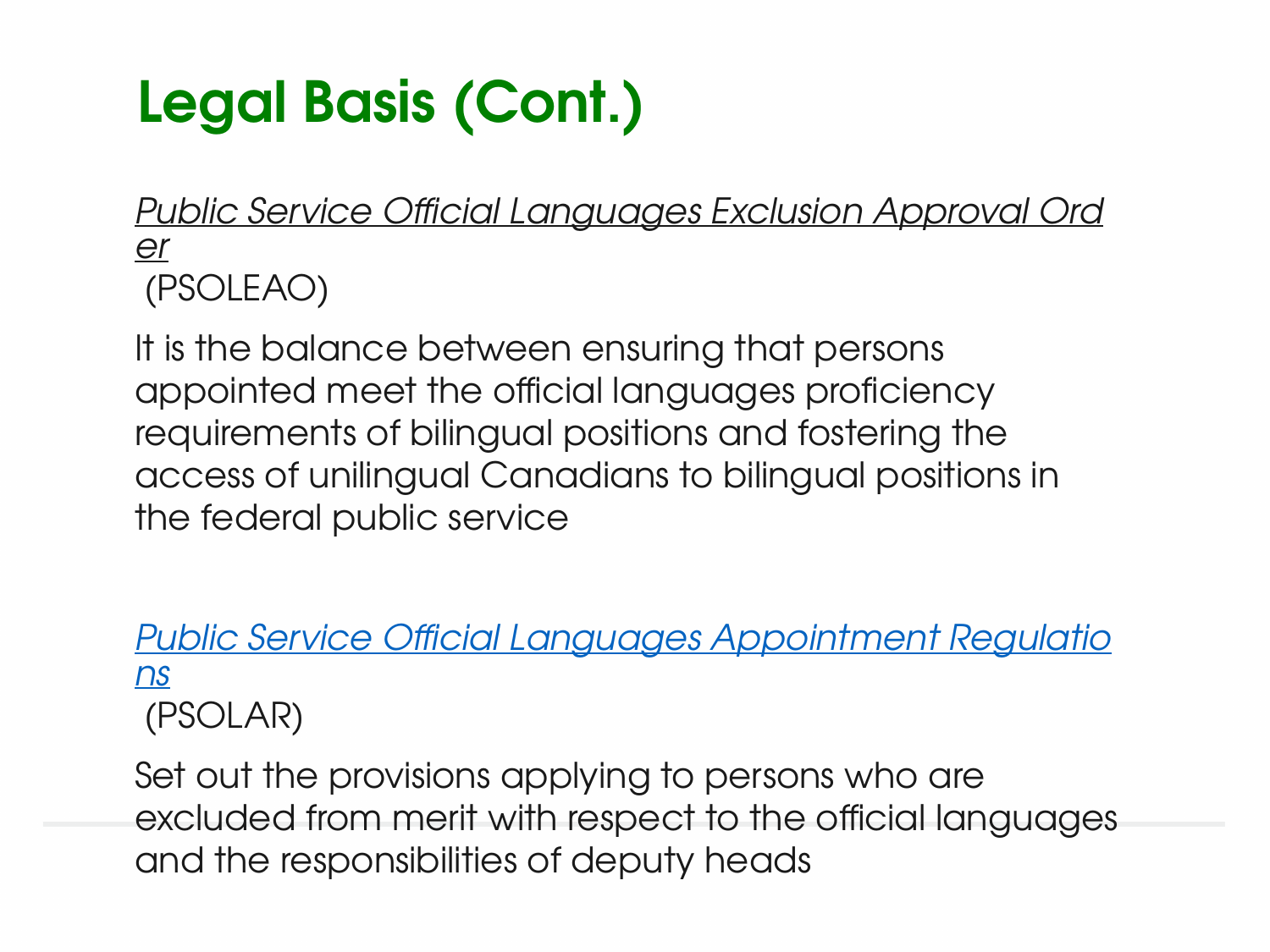

# Legal Basis (Cont.)

Public Service Official Languages Exclusion Approval Order (PSOLEAO)
It is the balance between ensuring that persons appointed meet the official languages proficiency requirements of bilingual positions and fostering the access of unilingual Canadians to bilingual positions in the federal public service

Public Service Official Languages Appointment Regulations (PSOLAR)
Set out the provisions applying to persons who are excluded from merit with respect to the official languages and the responsibilities of deputy heads